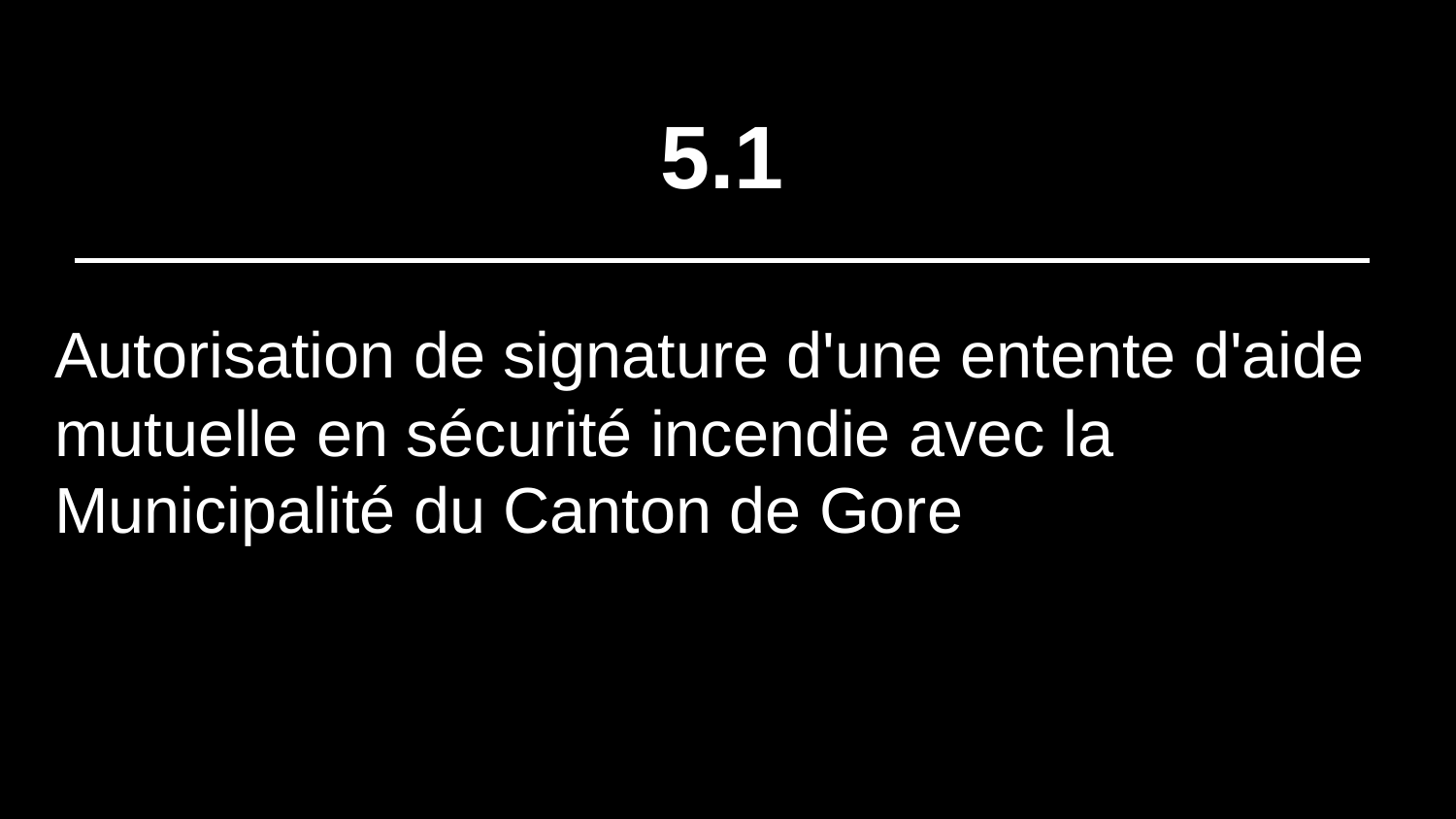

# 5.1
Autorisation de signature d'une entente d'aide mutuelle en sécurité incendie avec la Municipalité du Canton de Gore